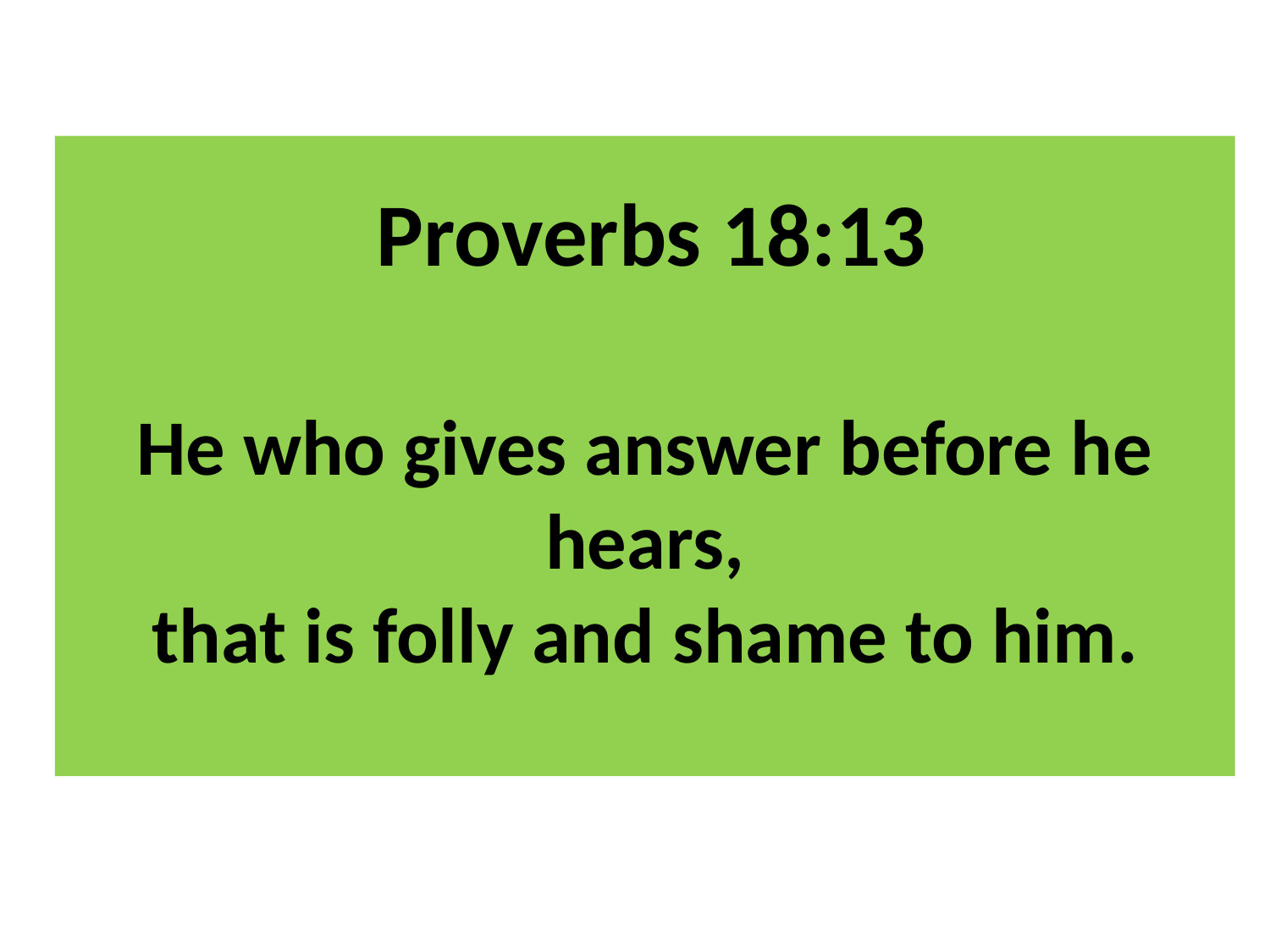

# Proverbs 18:13 He who gives answer before he hears, that is folly and shame to him.